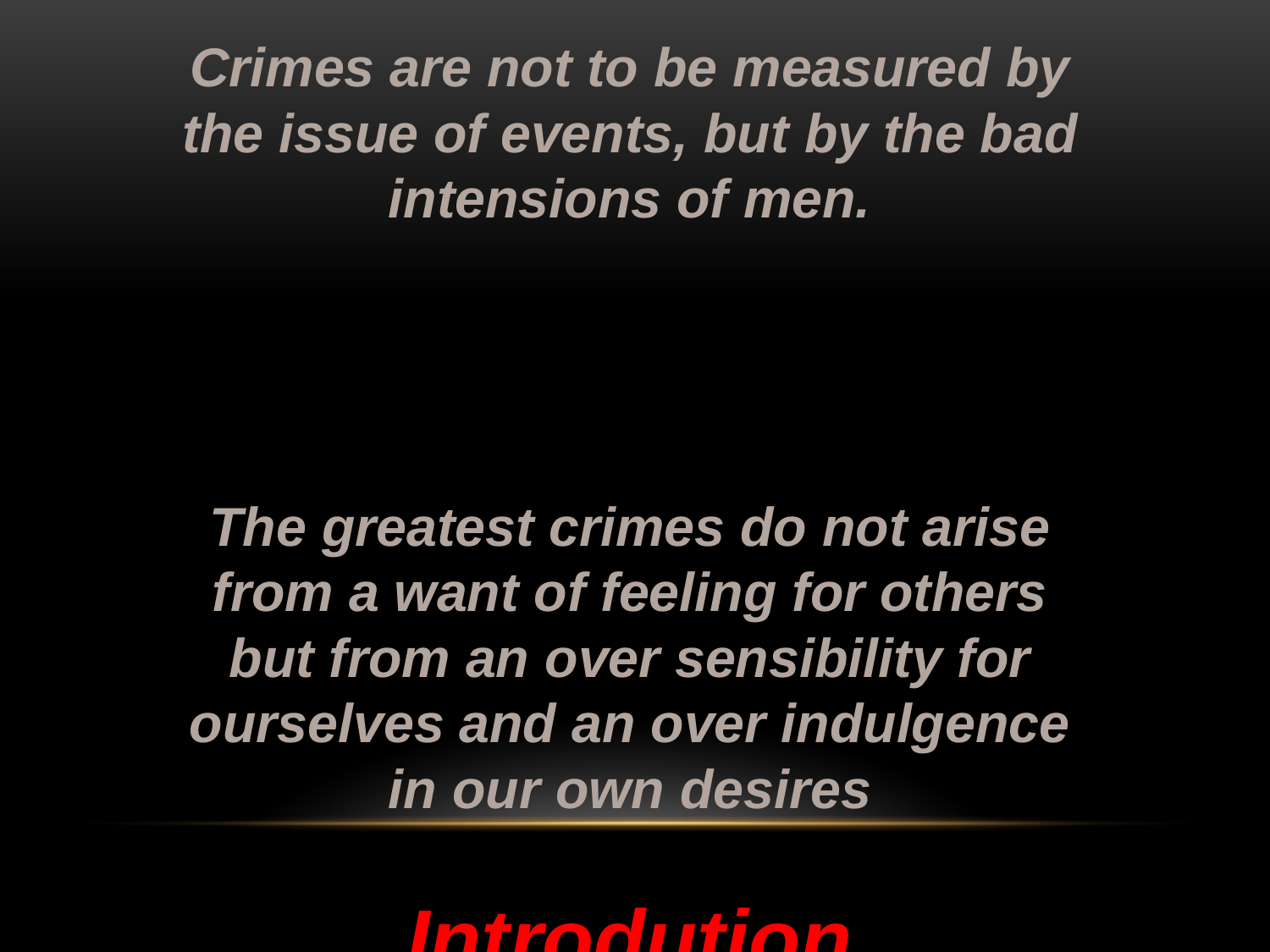

Crimes are not to be measured by the issue of events, but by the bad intensions of men.

The greatest crimes do not arise from a want of feeling for others but from an over sensibility for ourselves and an over indulgence in our own desires

Introdution